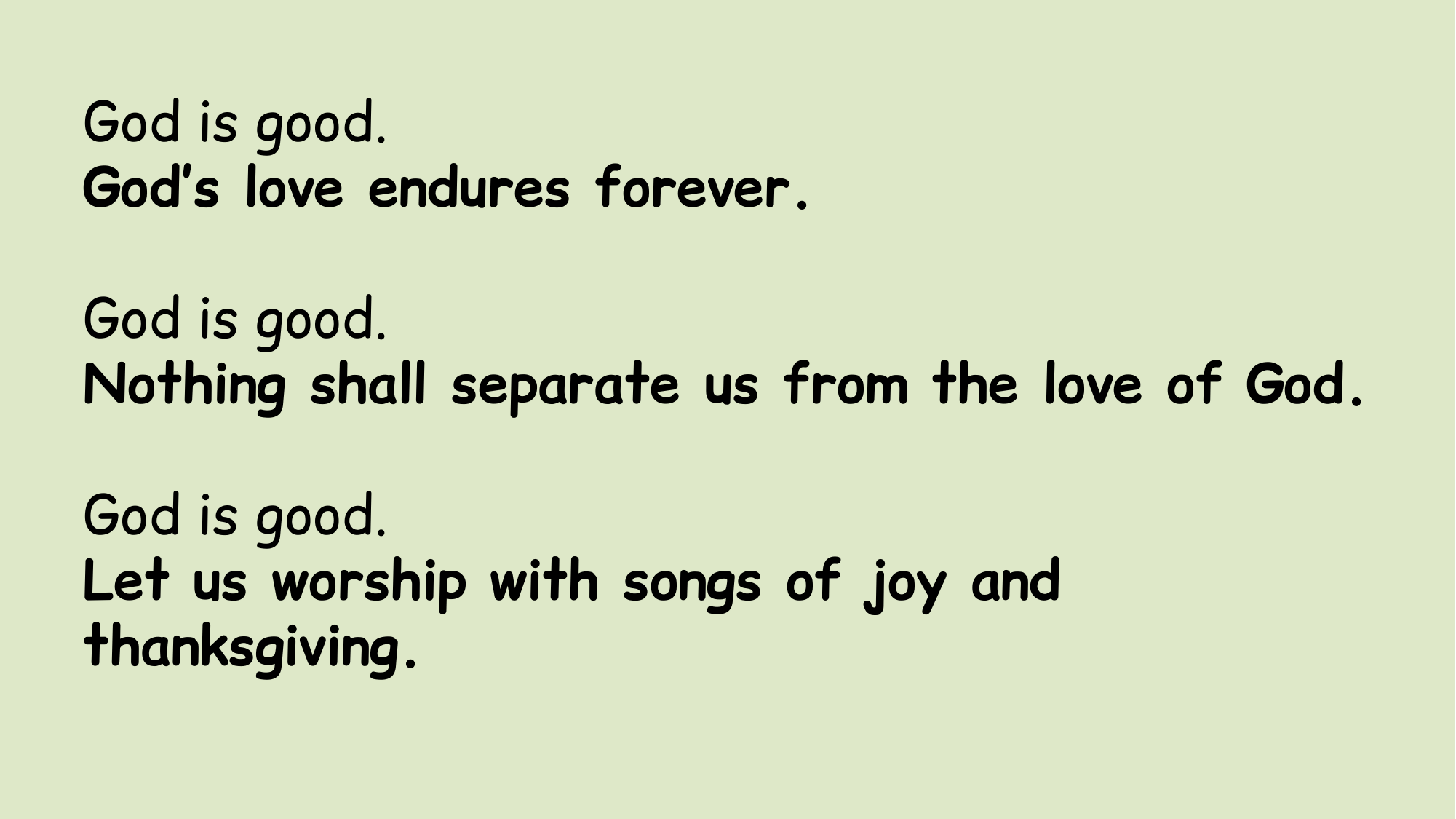

God is good.
God’s love endures forever.
God is good.
Nothing shall separate us from the love of God.
God is good.
Let us worship with songs of joy and thanksgiving.